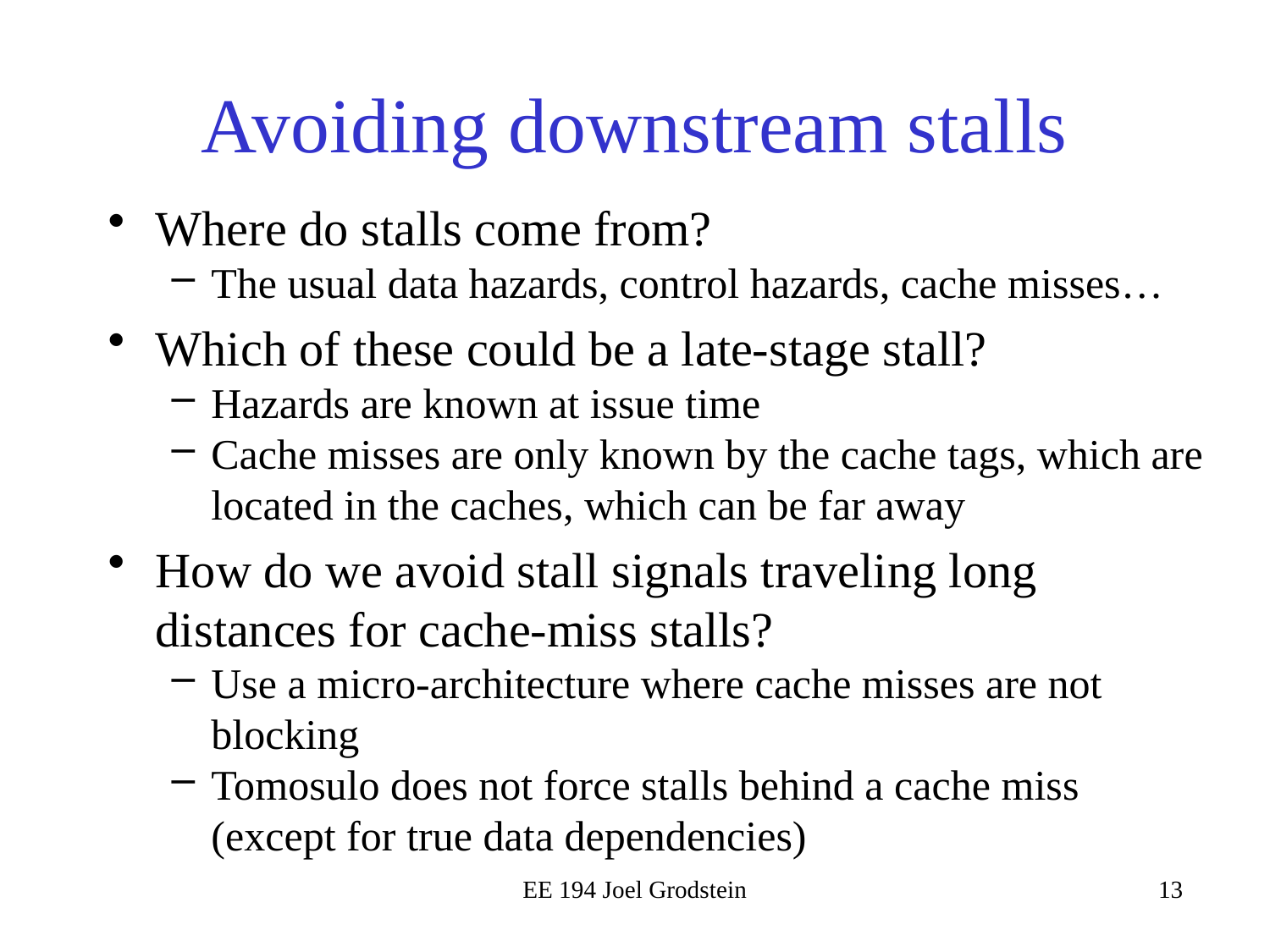

# Avoiding downstream stalls
Where do stalls come from?
The usual data hazards, control hazards, cache misses…
Which of these could be a late-stage stall?
Hazards are known at issue time
Cache misses are only known by the cache tags, which are located in the caches, which can be far away
How do we avoid stall signals traveling long distances for cache-miss stalls?
Use a micro-architecture where cache misses are not blocking
Tomosulo does not force stalls behind a cache miss (except for true data dependencies)
EE 194 Joel Grodstein